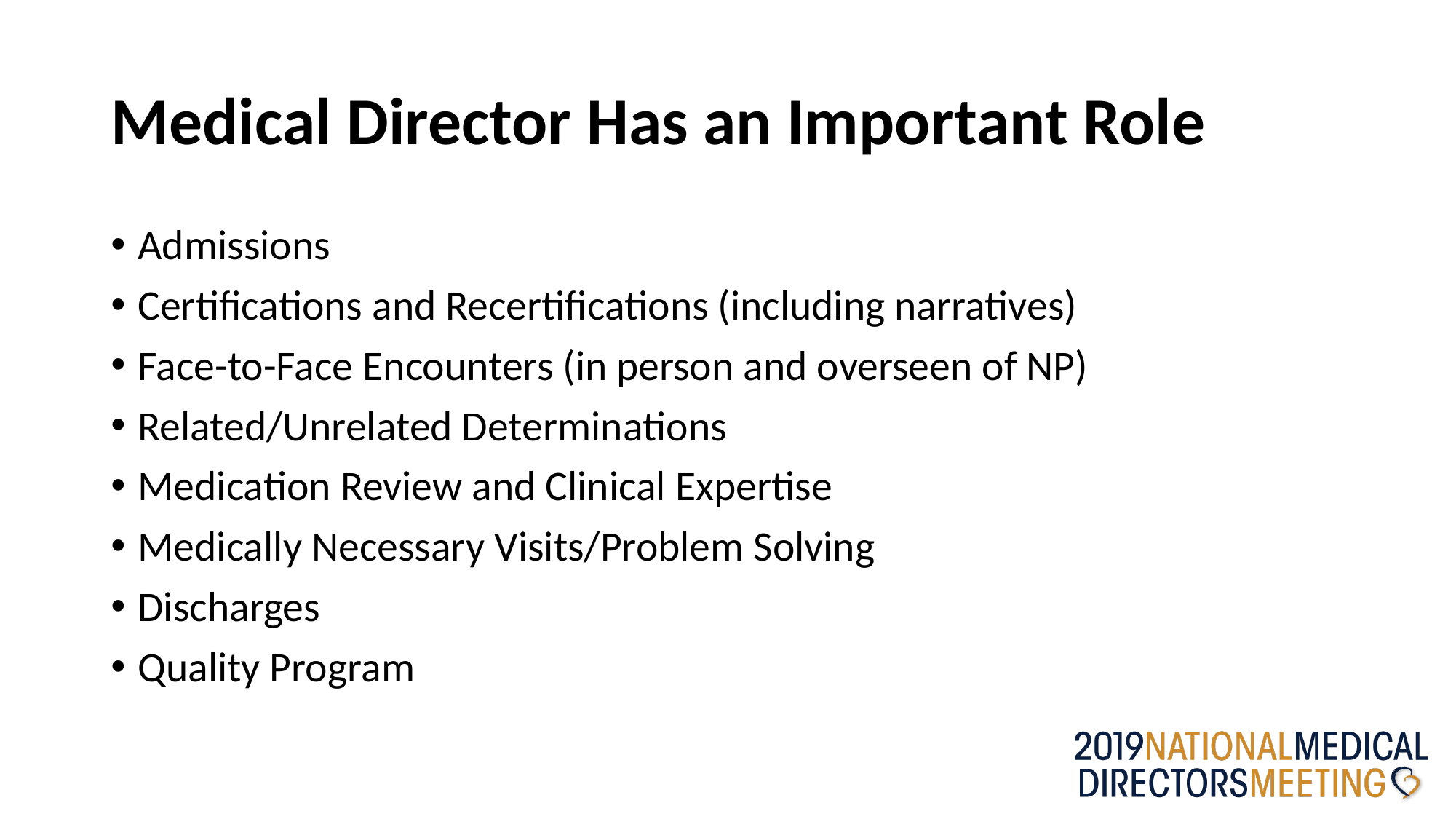

# Medical Director Has an Important Role
Admissions
Certifications and Recertifications (including narratives)
Face-to-Face Encounters (in person and overseen of NP)
Related/Unrelated Determinations
Medication Review and Clinical Expertise
Medically Necessary Visits/Problem Solving
Discharges
Quality Program